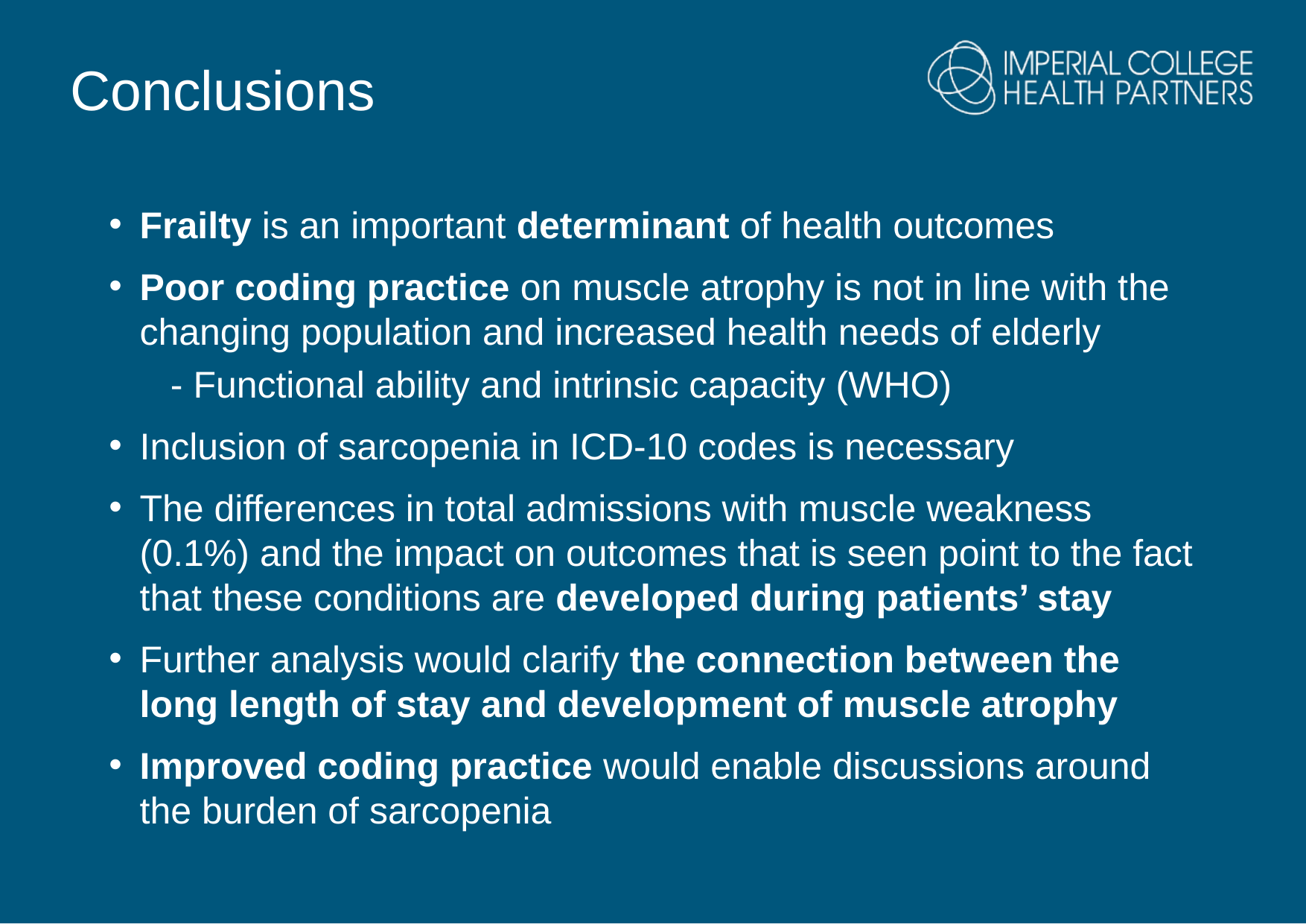

Conclusions
Frailty is an important determinant of health outcomes
Poor coding practice on muscle atrophy is not in line with the changing population and increased health needs of elderly
- Functional ability and intrinsic capacity (WHO)
Inclusion of sarcopenia in ICD-10 codes is necessary
The differences in total admissions with muscle weakness (0.1%) and the impact on outcomes that is seen point to the fact that these conditions are developed during patients’ stay
Further analysis would clarify the connection between the long length of stay and development of muscle atrophy
Improved coding practice would enable discussions around the burden of sarcopenia